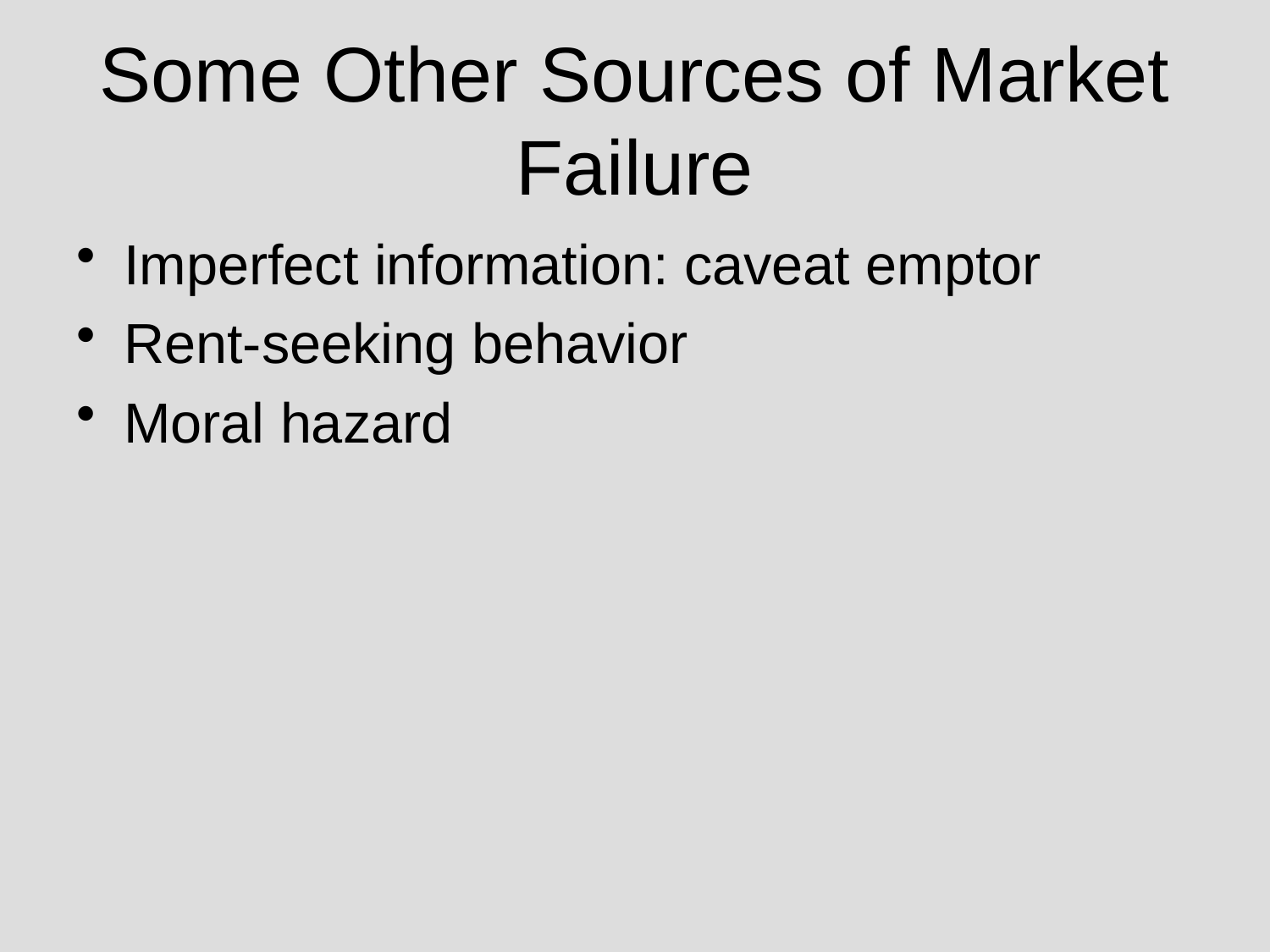

# Some Other Sources of Market Failure
Imperfect information: caveat emptor
Rent-seeking behavior
Moral hazard